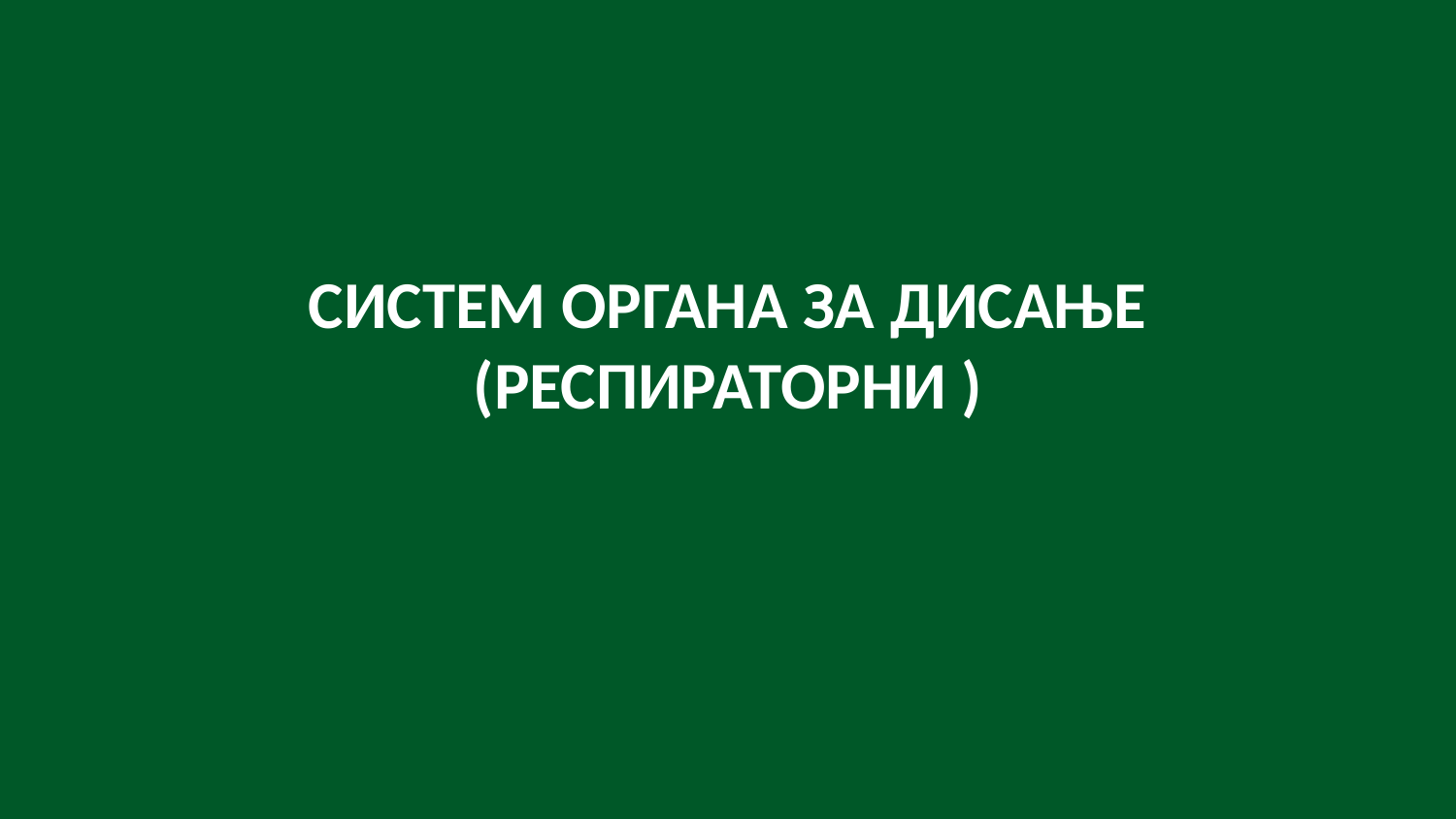

# СИСТЕМ ОРГАНА ЗА ДИСАЊЕ (РЕСПИРАТОРНИ )